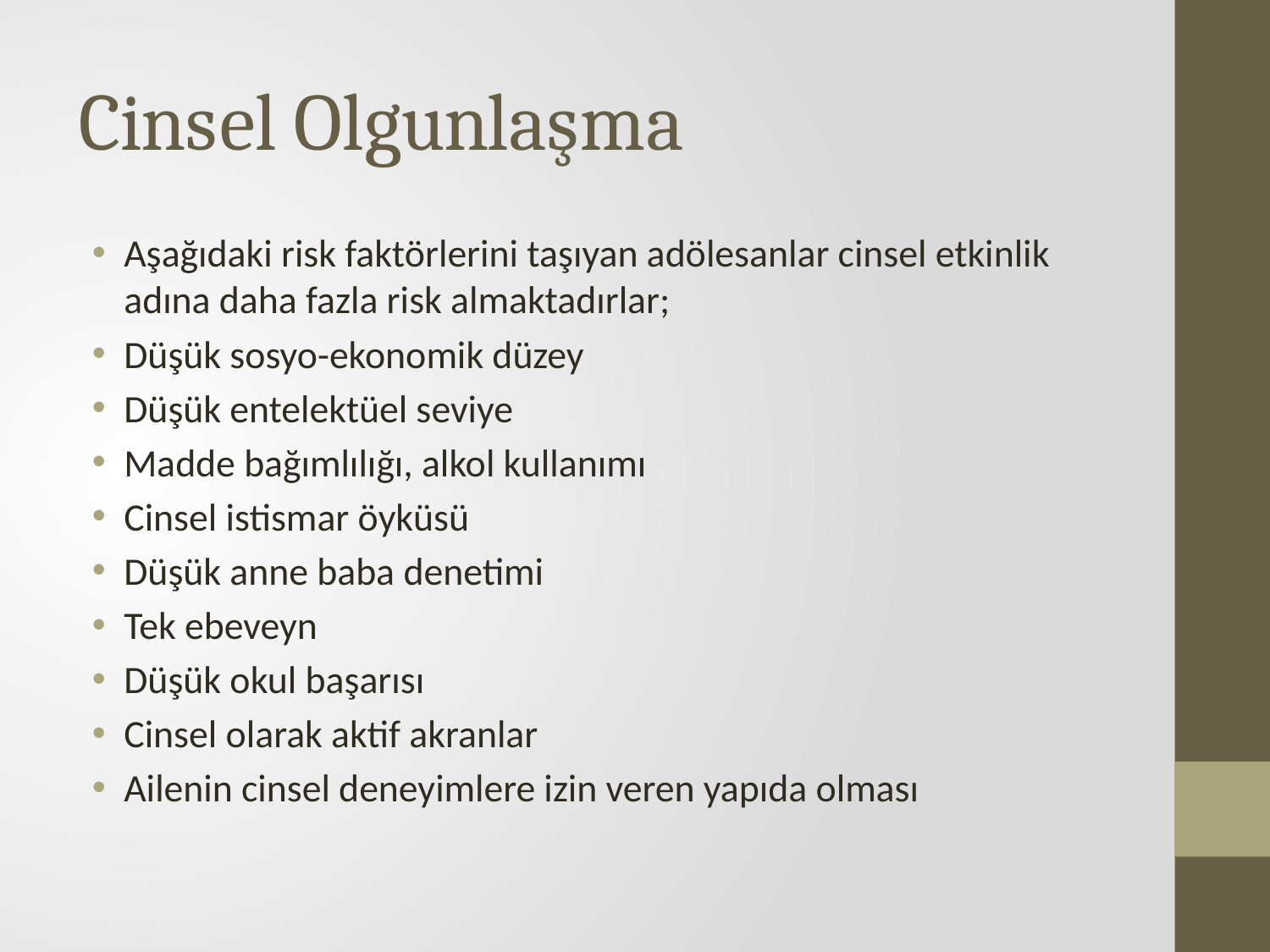

# Cinsel Olgunlaşma
Aşağıdaki risk faktörlerini taşıyan adölesanlar cinsel etkinlik adına daha fazla risk almaktadırlar;
Düşük sosyo-ekonomik düzey
Düşük entelektüel seviye
Madde bağımlılığı, alkol kullanımı
Cinsel istismar öyküsü
Düşük anne baba denetimi
Tek ebeveyn
Düşük okul başarısı
Cinsel olarak aktif akranlar
Ailenin cinsel deneyimlere izin veren yapıda olması